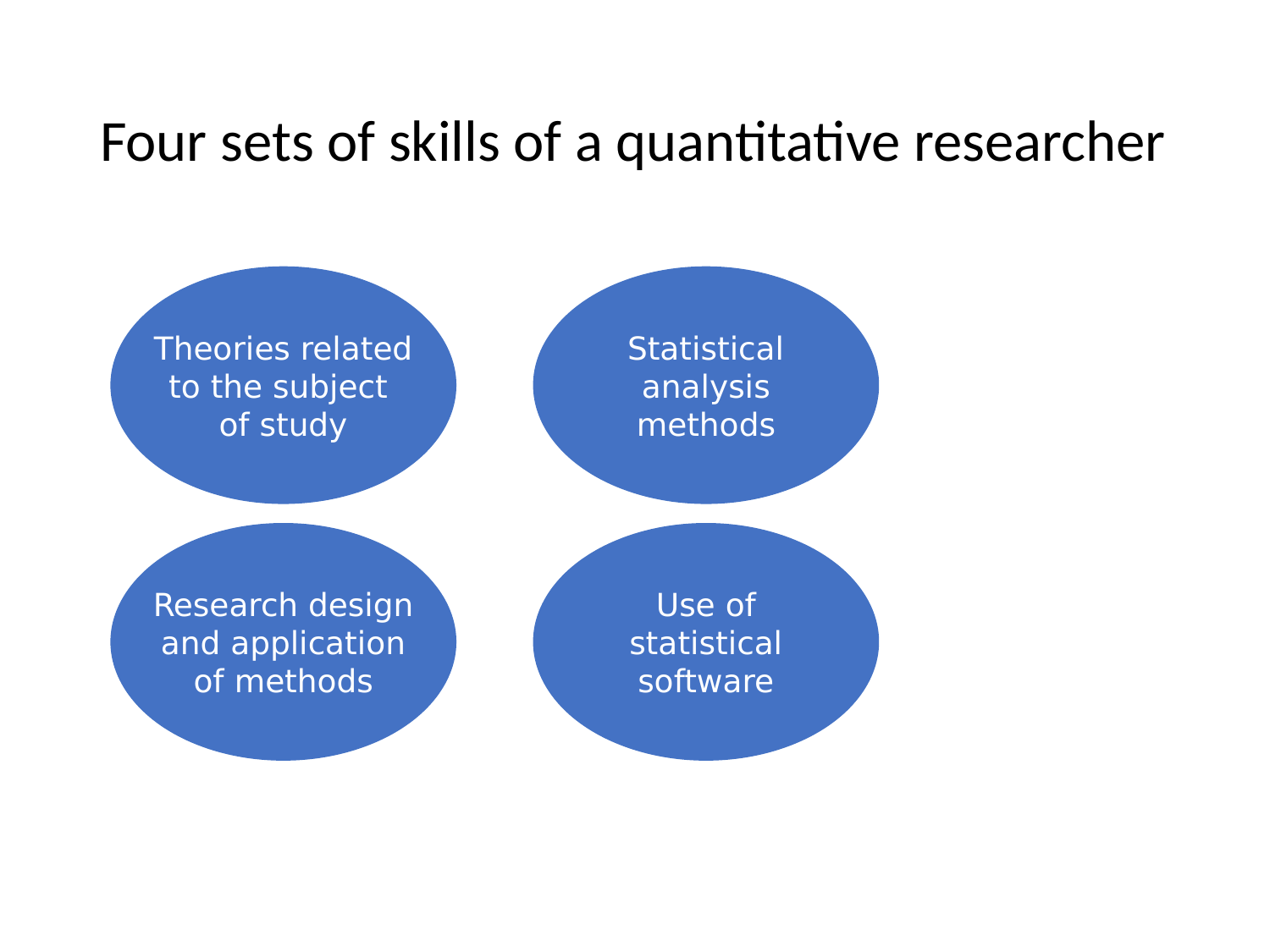

# Four sets of skills of a quantitative researcher
Theories related
to the subject
of study
Statistical
analysis
methods
Research design
 and application
of methods
Use of
statistical
software